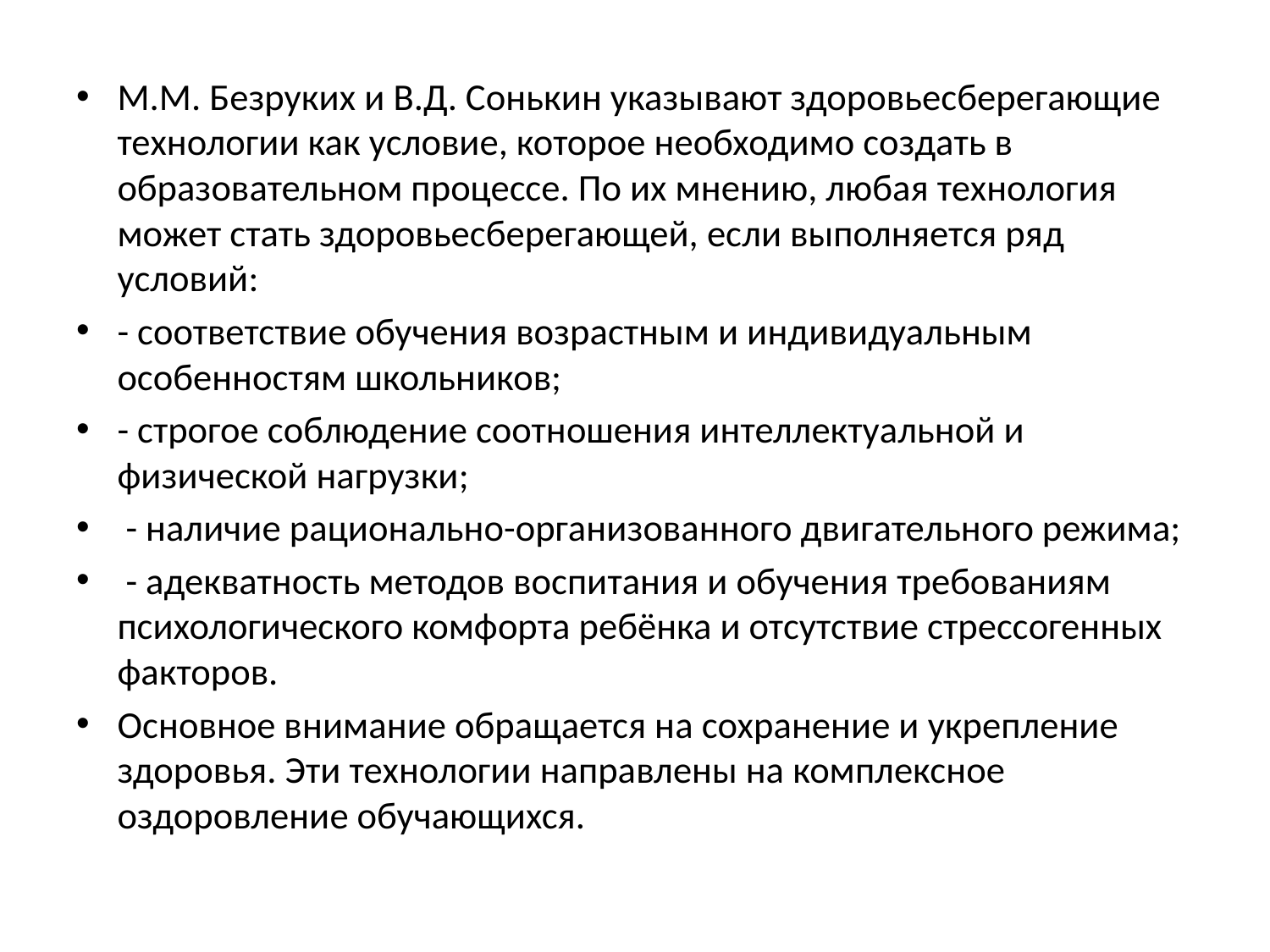

М.М. Безруких и В.Д. Сонькин указывают здоровьесберегающие технологии как условие, которое необходимо создать в образовательном процессе. По их мнению, любая технология может стать здоровьесберегающей, если выполняется ряд условий:
- соответствие обучения возрастным и индивидуальным особенностям школьников;
- строгое соблюдение соотношения интеллектуальной и физической нагрузки;
 - наличие рационально-организованного двигательного режима;
 - адекватность методов воспитания и обучения требованиям психологического комфорта ребёнка и отсутствие стрессогенных факторов.
Основное внимание обращается на сохранение и укрепление здоровья. Эти технологии направлены на комплексное оздоровление обучающихся.